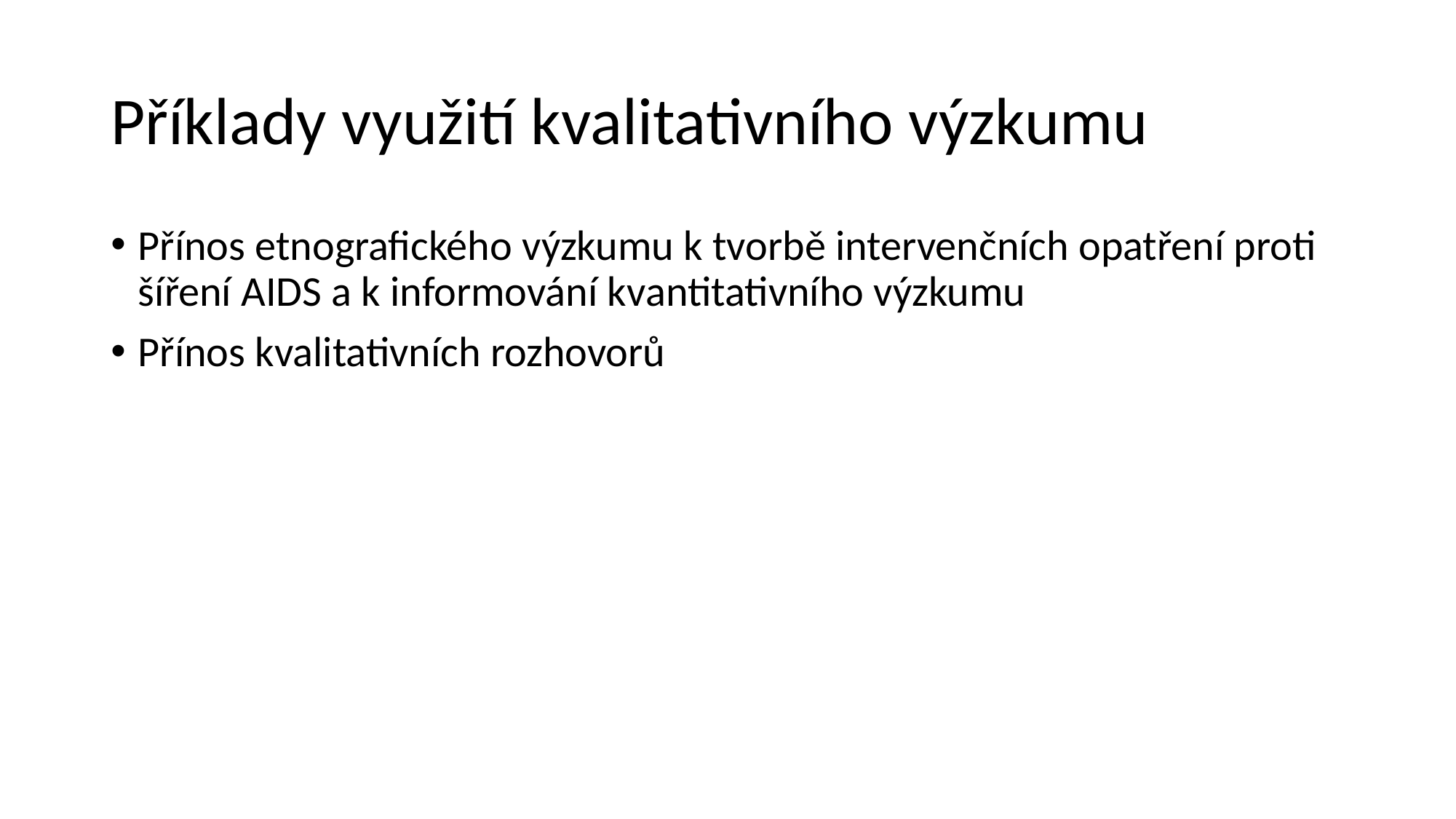

# Příklady využití kvalitativního výzkumu
Přínos etnografického výzkumu k tvorbě intervenčních opatření proti šíření AIDS a k informování kvantitativního výzkumu
Přínos kvalitativních rozhovorů